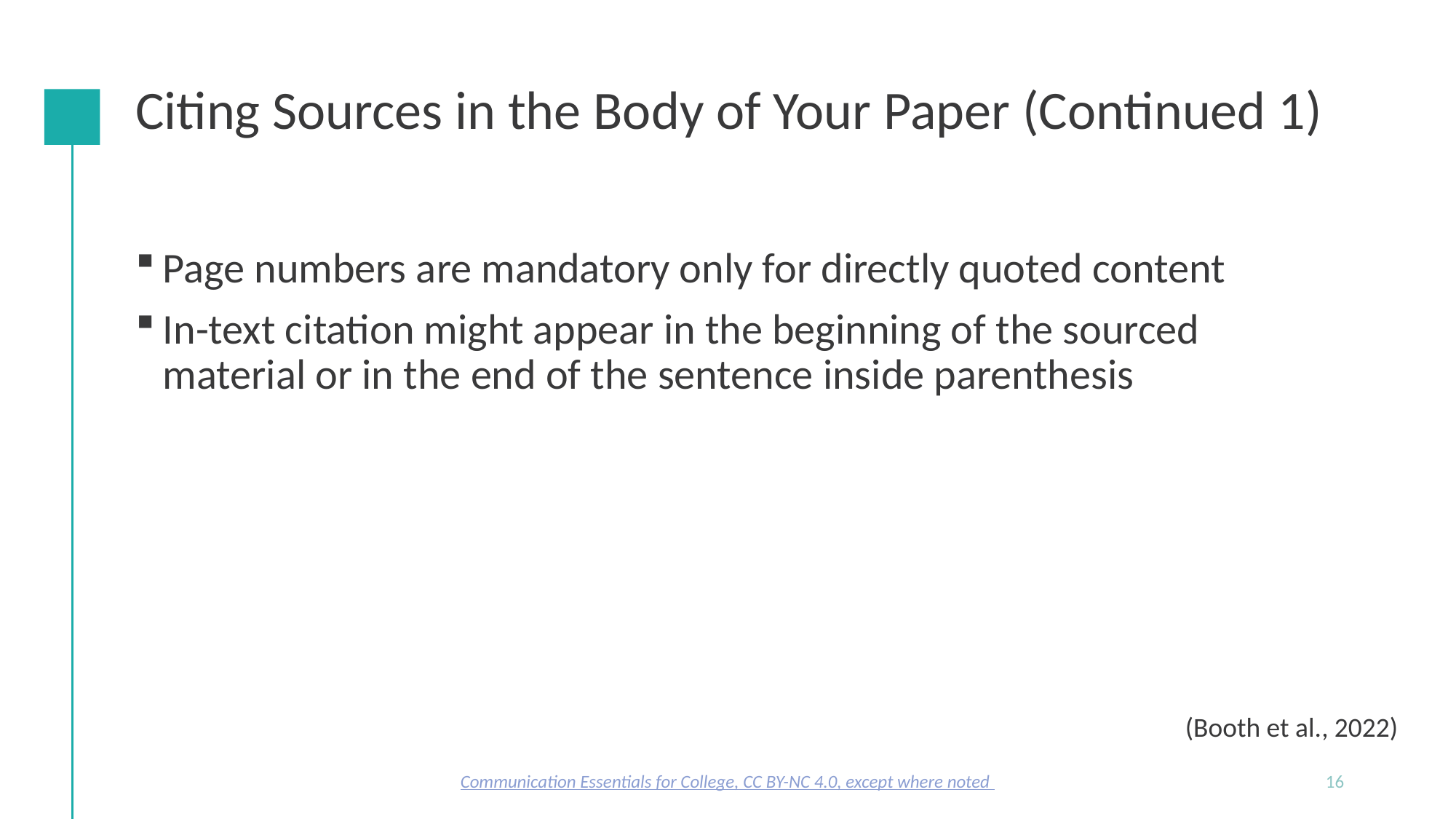

# Citing Sources in the Body of Your Paper (Continued 1)
Page numbers are mandatory only for directly quoted content
In-text citation might appear in the beginning of the sourced material or in the end of the sentence inside parenthesis

(Booth et al., 2022)
Communication Essentials for College, CC BY-NC 4.0, except where noted
16